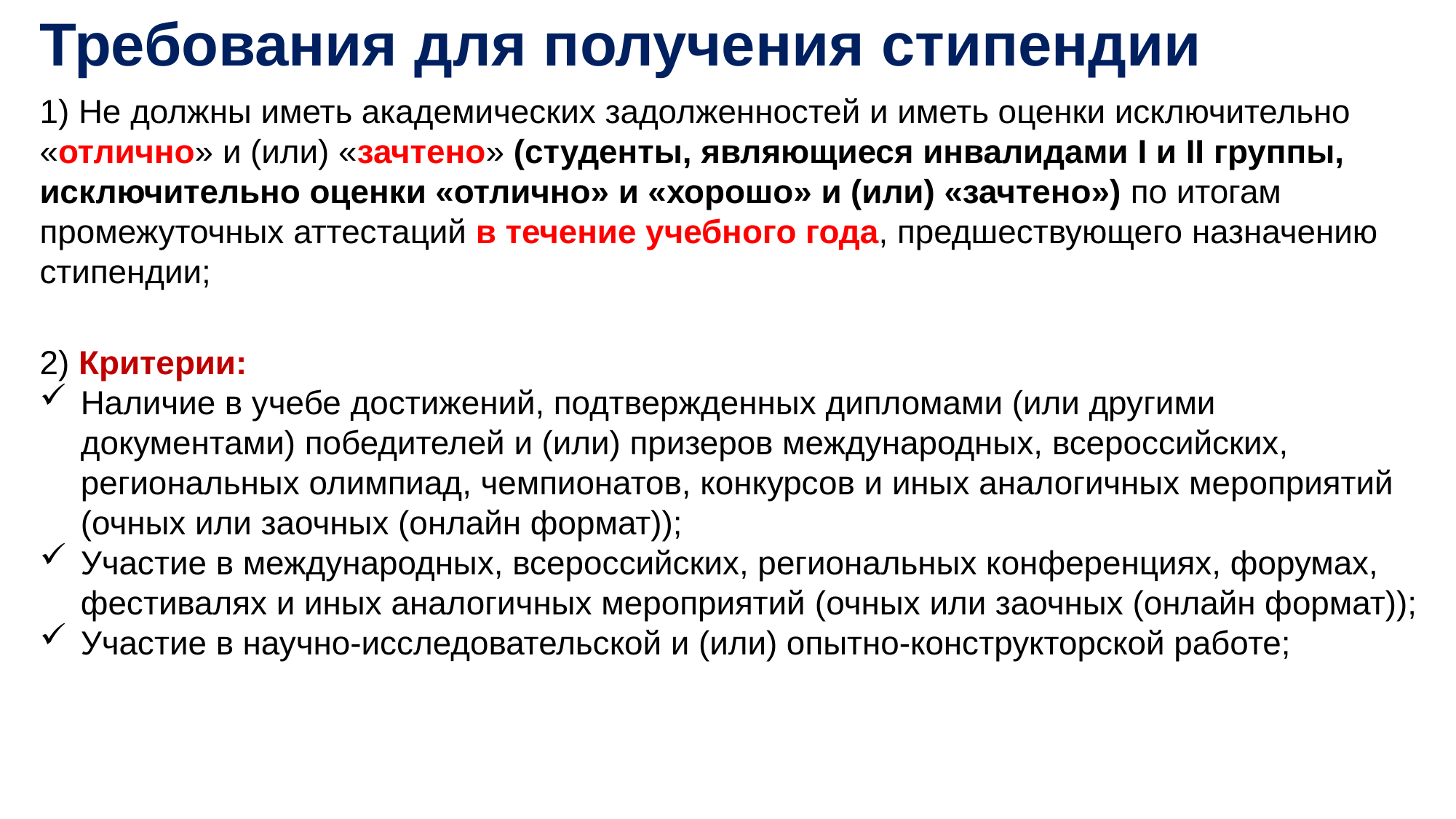

Требования для получения стипендии
1) Не должны иметь академических задолженностей и иметь оценки исключительно «отлично» и (или) «зачтено» (студенты, являющиеся инвалидами I и II группы, исключительно оценки «отлично» и «хорошо» и (или) «зачтено») по итогам промежуточных аттестаций в течение учебного года, предшествующего назначению стипендии;
2) Критерии:
Наличие в учебе достижений, подтвержденных дипломами (или другими документами) победителей и (или) призеров международных, всероссийских, региональных олимпиад, чемпионатов, конкурсов и иных аналогичных мероприятий (очных или заочных (онлайн формат));
Участие в международных, всероссийских, региональных конференциях, форумах, фестивалях и иных аналогичных мероприятий (очных или заочных (онлайн формат));
Участие в научно-исследовательской и (или) опытно-конструкторской работе;